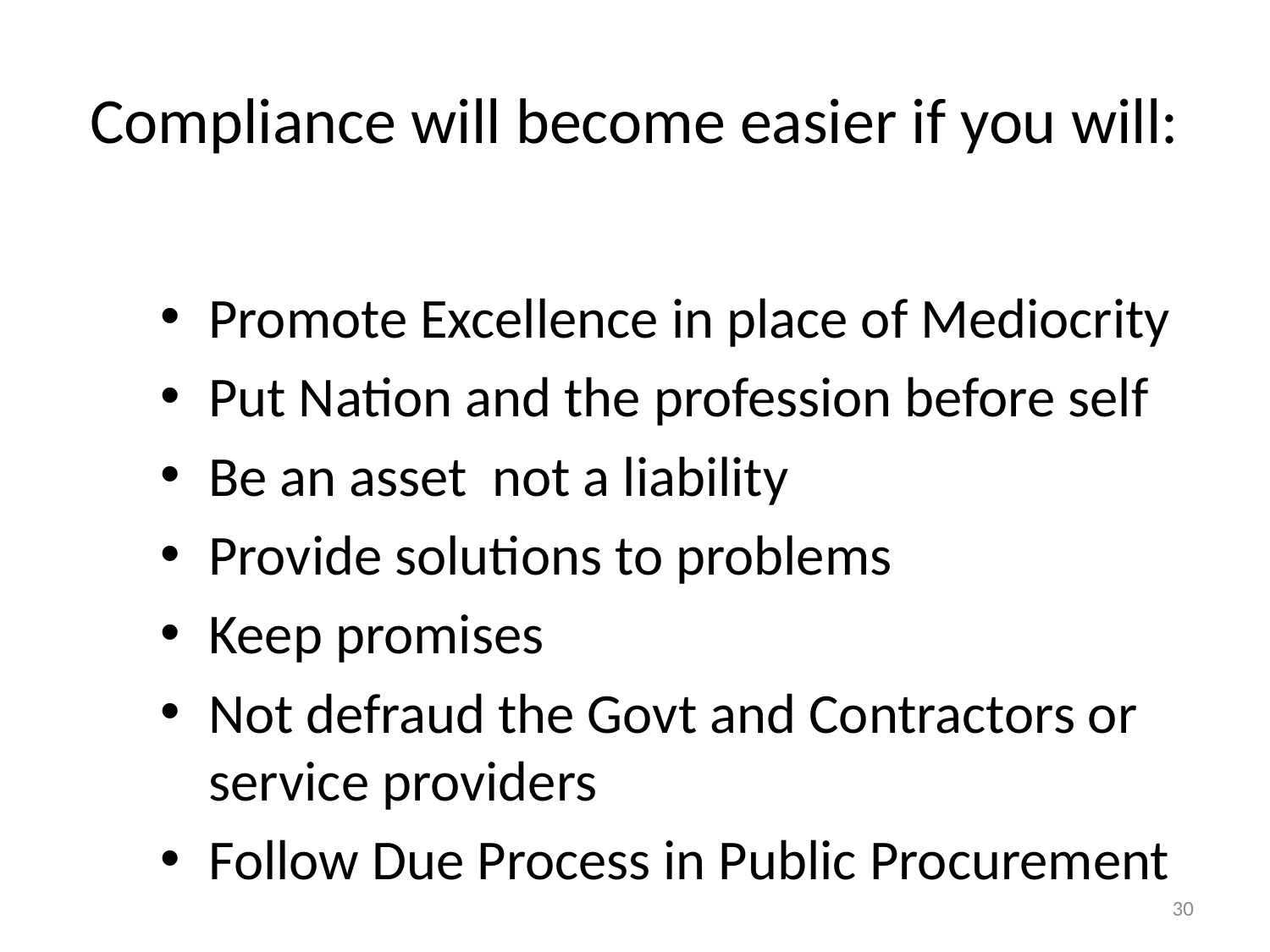

# Compliance will become easier if you will:
Promote Excellence in place of Mediocrity
Put Nation and the profession before self
Be an asset  not a liability
Provide solutions to problems
Keep promises
Not defraud the Govt and Contractors or service providers
Follow Due Process in Public Procurement

30